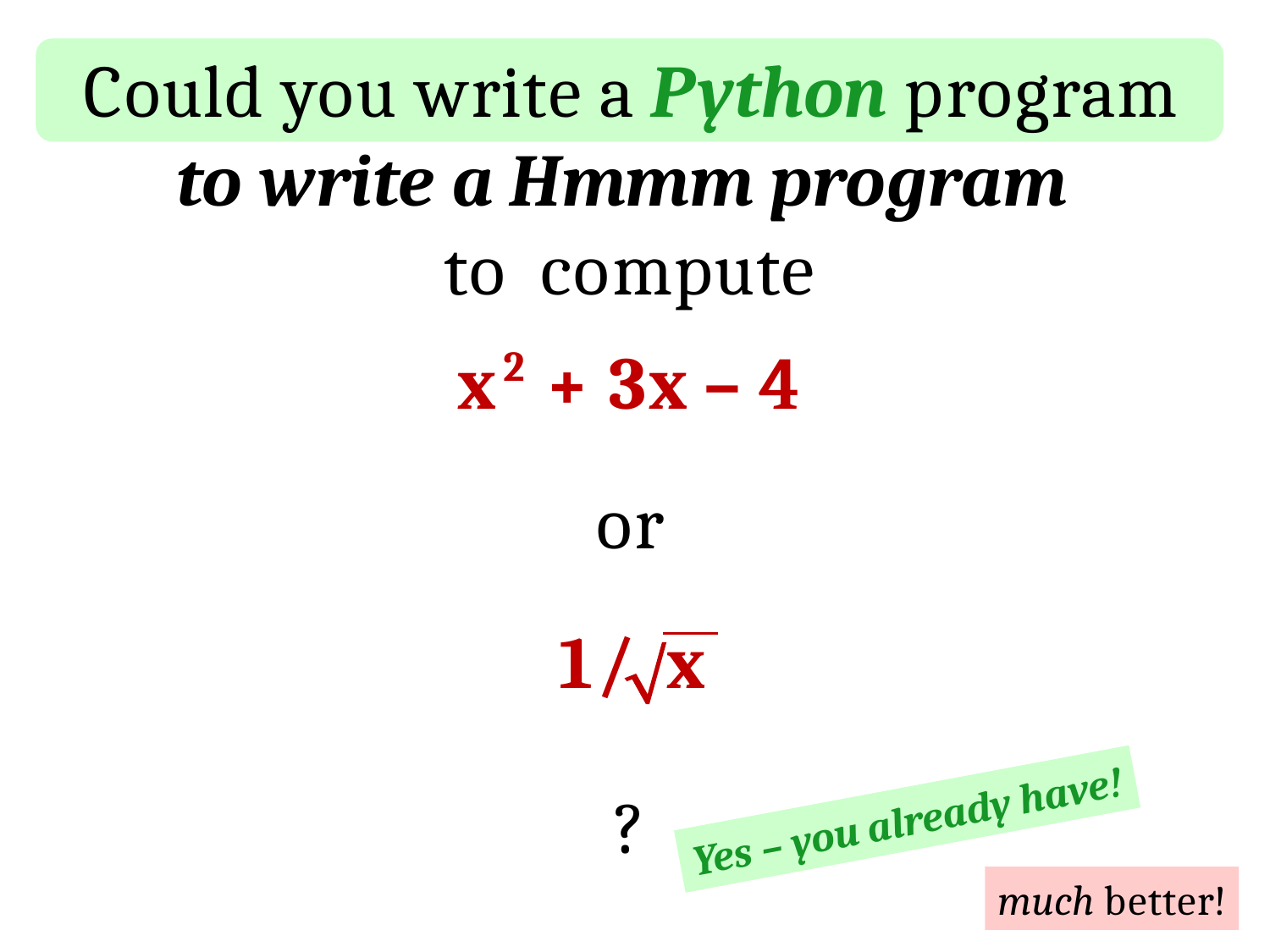

Could you write a Python program to write a Hmmm program
to  compute

x   + 3x – 4

or

1/  x

?
2
√
Yes – you already have!
much better!